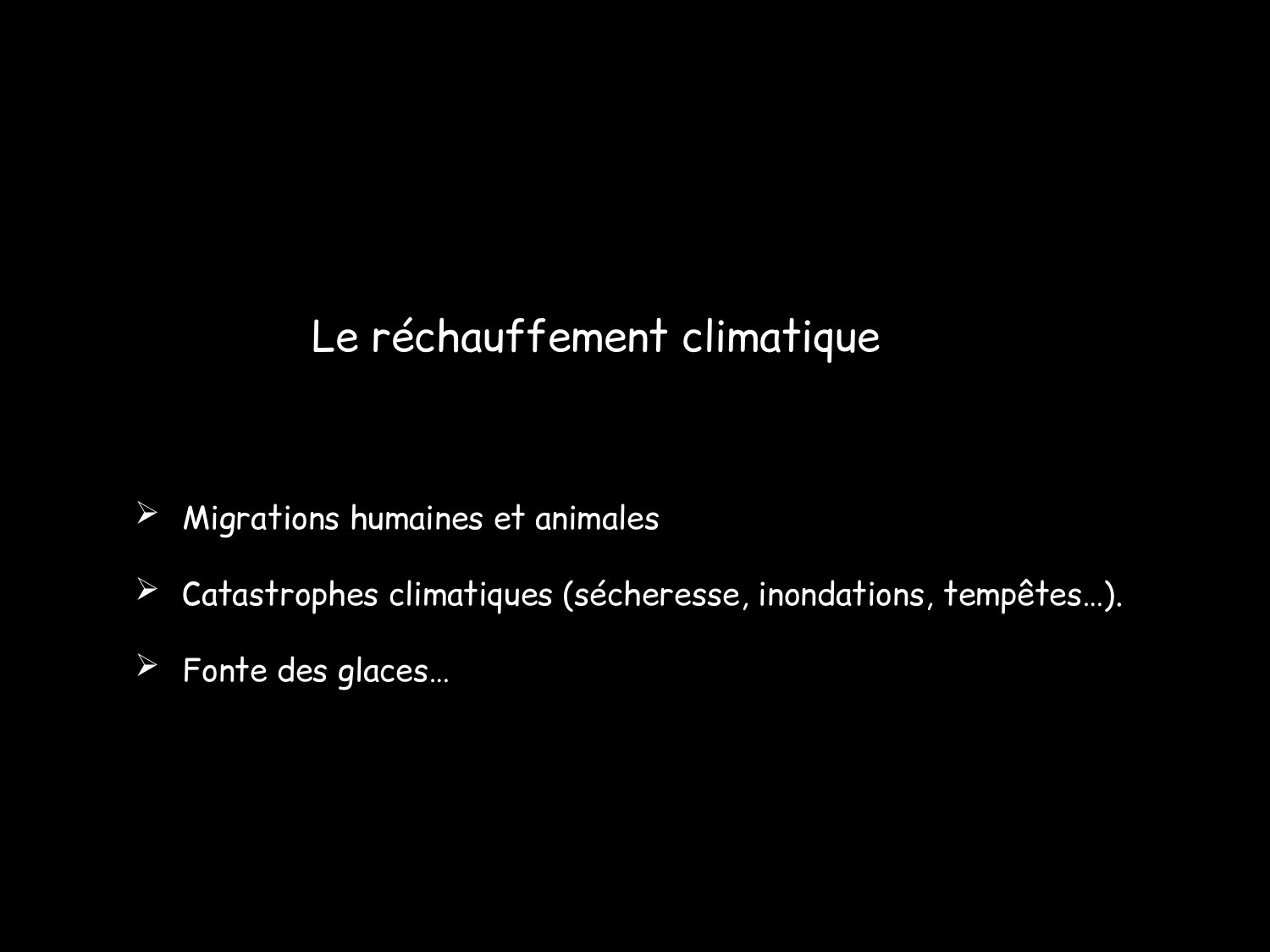

Le réchauffement climatique
Migrations humaines et animales

Catastrophes climatiques (sécheresse, inondations, tempêtes…).

Fonte des glaces…